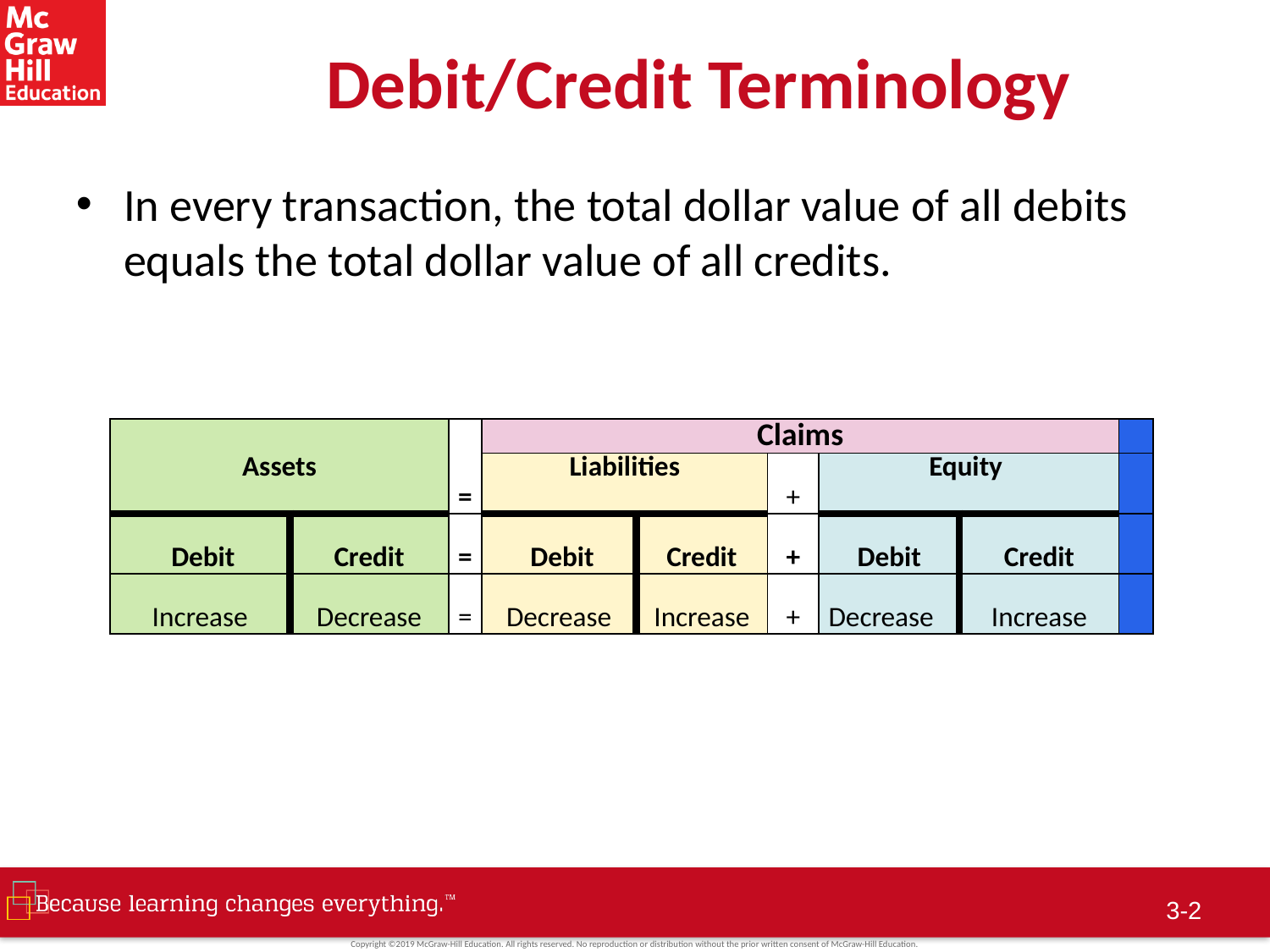

# Debit/Credit Terminology
In every transaction, the total dollar value of all debits equals the total dollar value of all credits.
| Assets |  | = | Claims |  |  |  |  |  |
| --- | --- | --- | --- | --- | --- | --- | --- | --- |
|  |  |  | Liabilities |  | + | Equity |  |  |
| Debit | Credit | = | Debit | Credit | + | Debit | Credit |  |
| Increase | Decrease | = | Decrease | Increase | + | Decrease | Increase |  |

3-2